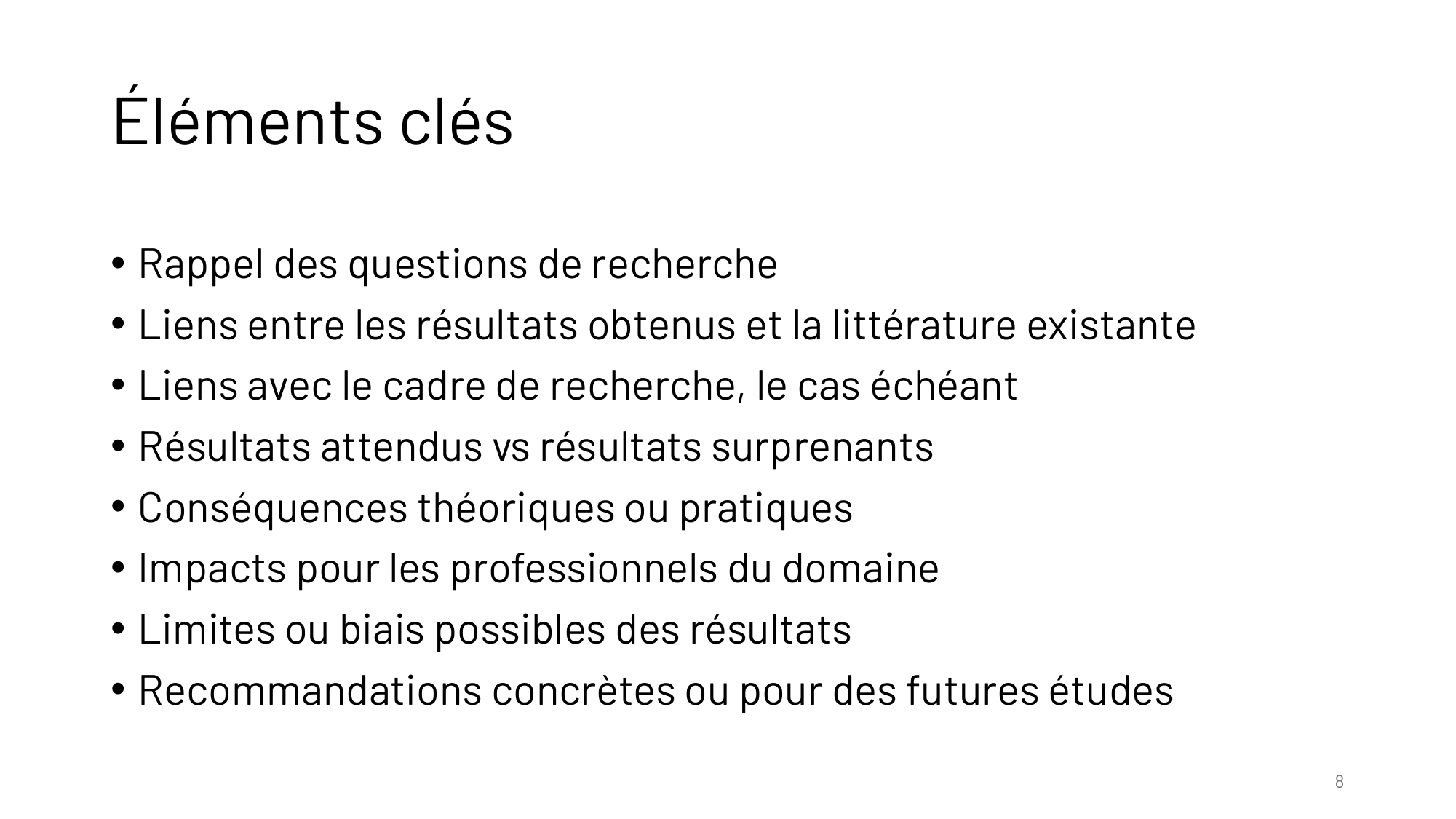

# Éléments clés
Rappel des questions de recherche
Liens entre les résultats obtenus et la littérature existante
Liens avec le cadre de recherche, le cas échéant
Résultats attendus vs résultats surprenants
Conséquences théoriques ou pratiques
Impacts pour les professionnels du domaine
Limites ou biais possibles des résultats
Recommandations concrètes ou pour des futures études
8